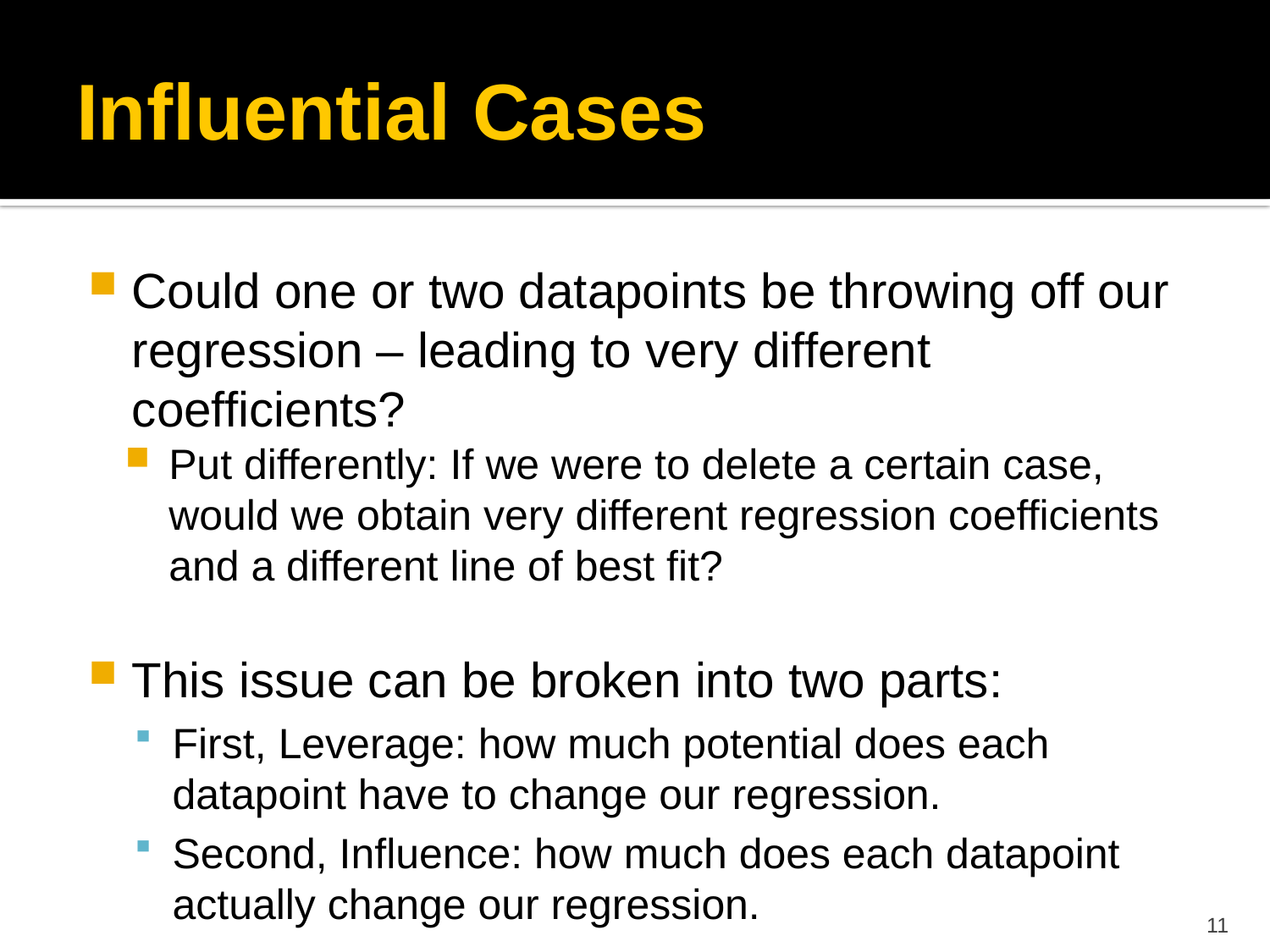

# Influential Cases
Could one or two datapoints be throwing off our regression – leading to very different coefficients?
Put differently: If we were to delete a certain case, would we obtain very different regression coefficients and a different line of best fit?

This issue can be broken into two parts:
First, Leverage: how much potential does each datapoint have to change our regression.
Second, Influence: how much does each datapoint actually change our regression.
11